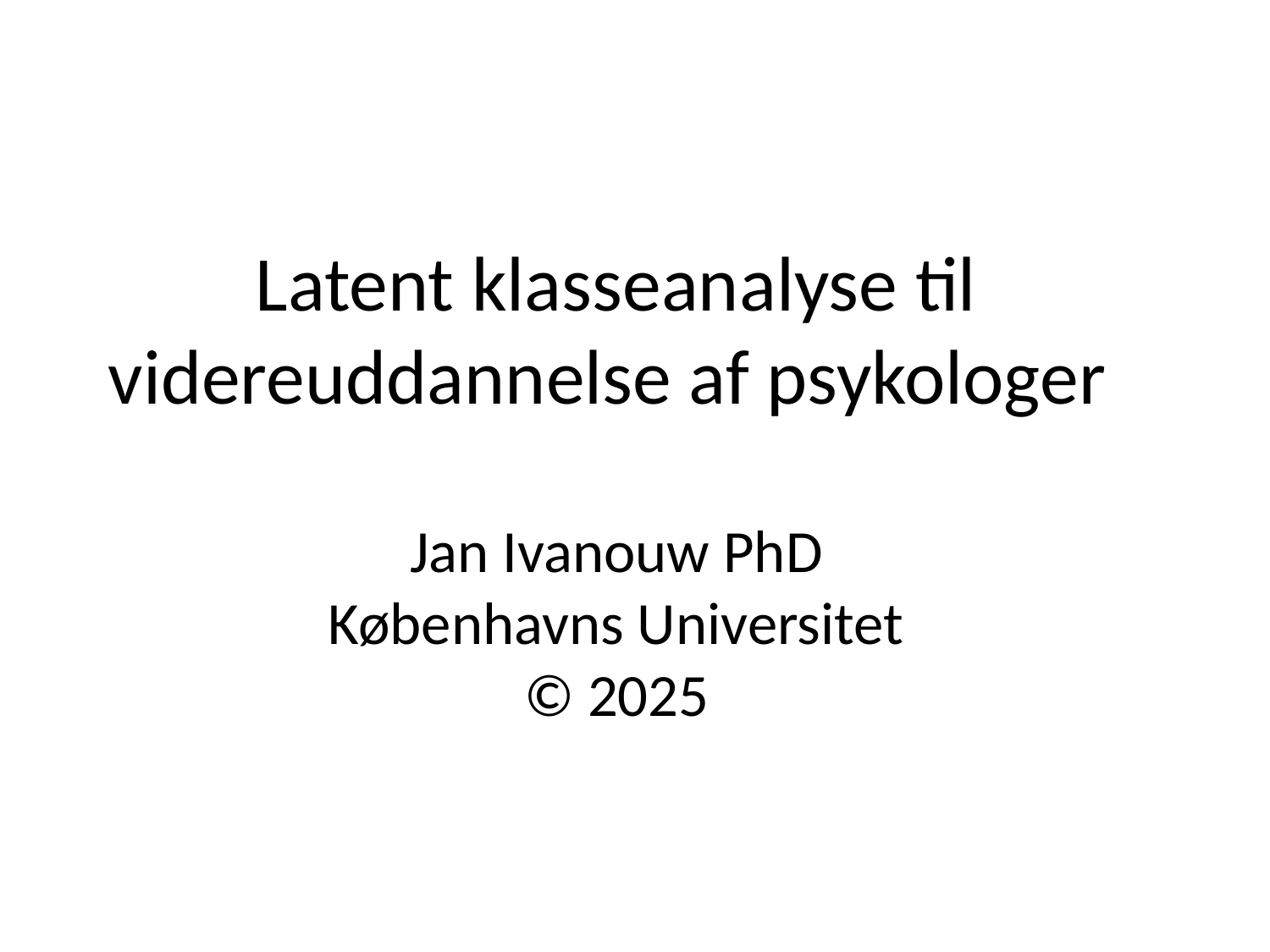

# Latent klasseanalyse til videreuddannelse af psykologer Jan Ivanouw PhD Københavns Universitet © 2025